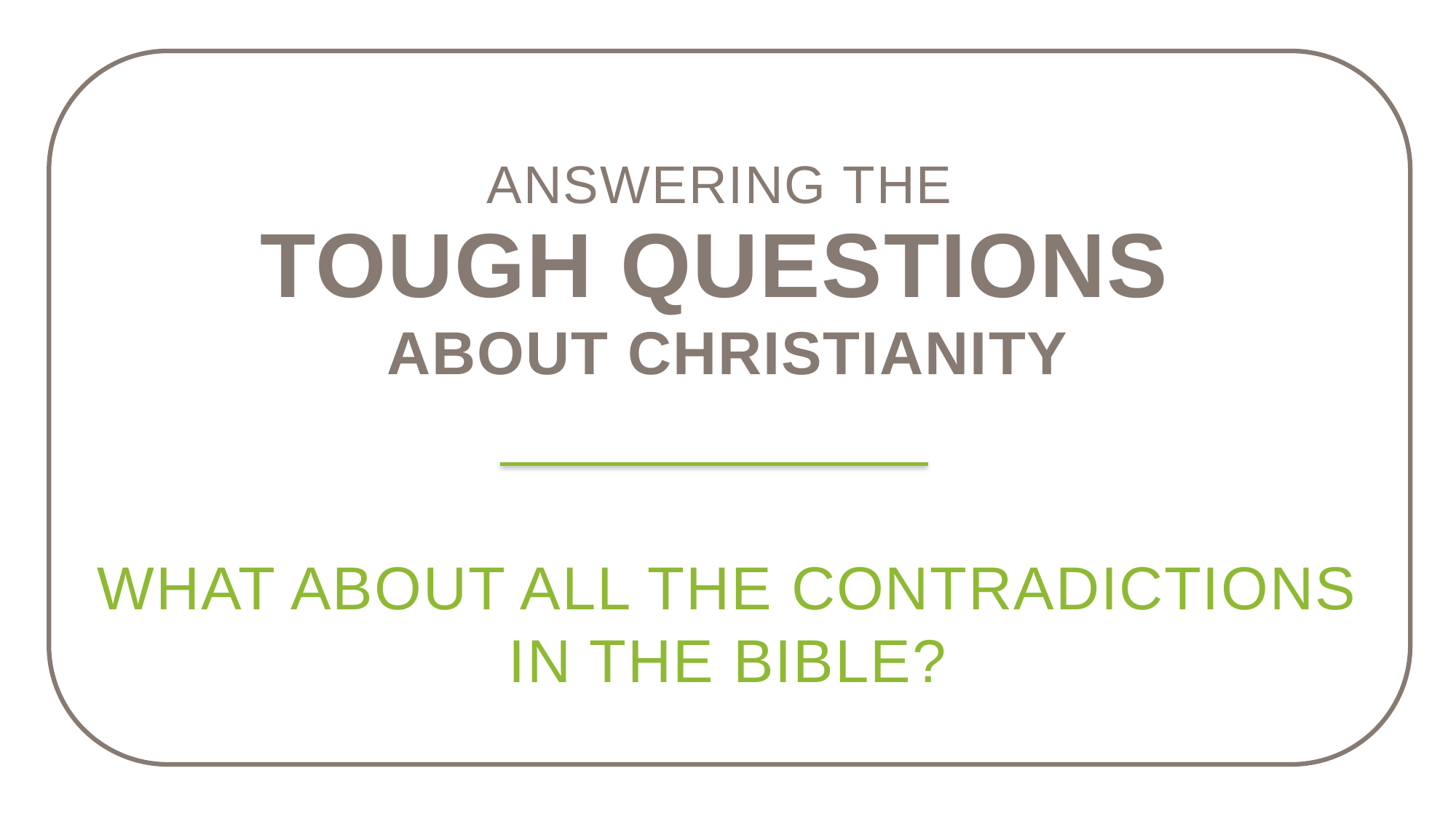

Answering the
tough questions
about Christianity

WHAT ABOUT ALL THE CONTRADICTIONS IN THE BIBLE?